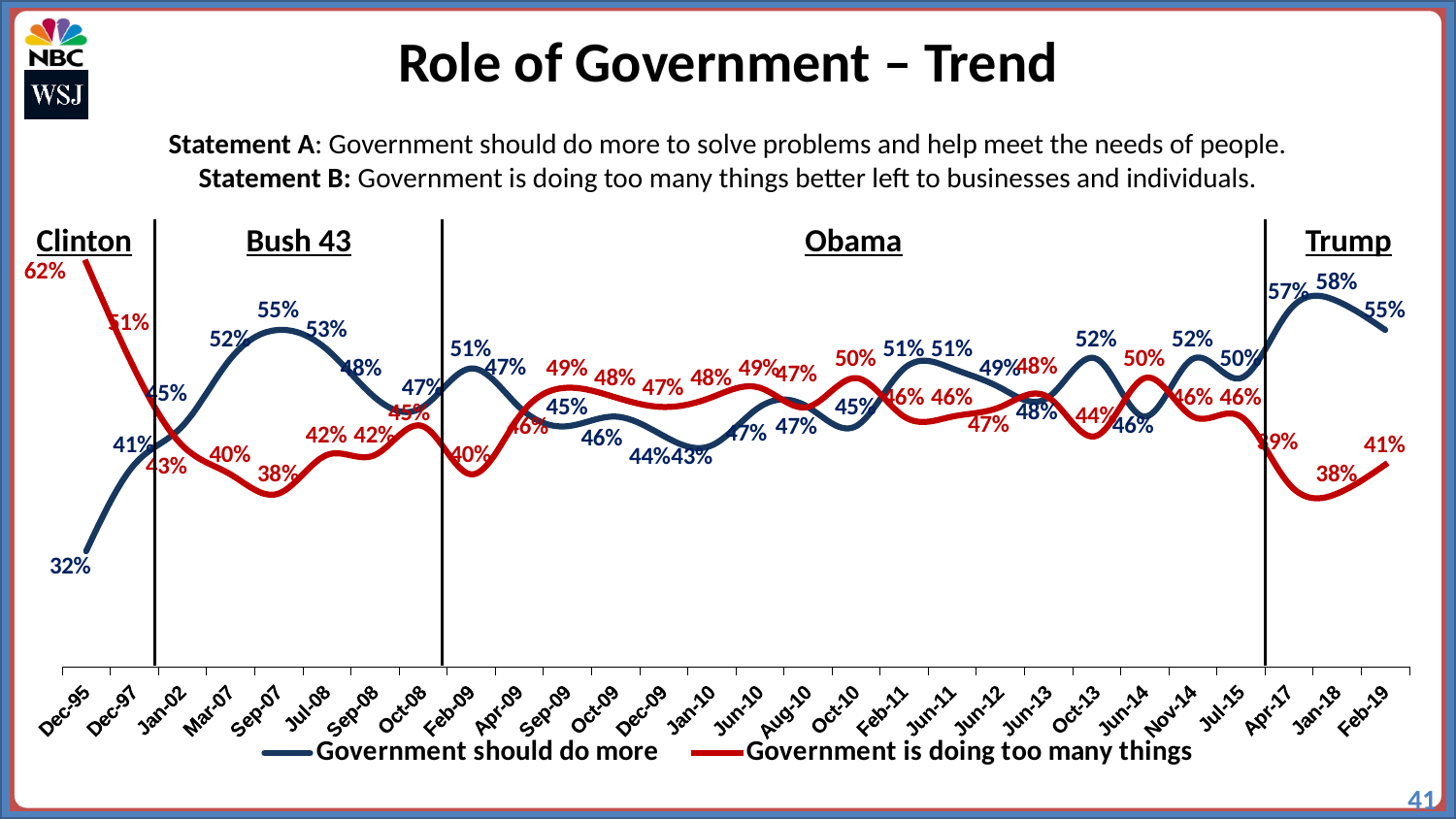

Role of Government – Trend
Statement A: Government should do more to solve problems and help meet the needs of people.
Statement B: Government is doing too many things better left to businesses and individuals.

### Chart

| Category | Government should do more | Government is doing too many things |  |
|---|---|---|---|
| Dec-95 | 0.32 | 0.62 | None |
| Dec-97 | 0.41 | 0.51 | None |
| Jan-02 | 0.45 | 0.43 | None |
| Mar-07 | 0.52 | 0.4 | None |
| Sep-07 | 0.55 | 0.38 | None |
| Jul-08 | 0.53 | 0.42 | None |
| Sep-08 | 0.48 | 0.42 | None |
| Oct-08 | 0.47 | 0.45 | None |
| Feb-09 | 0.51 | 0.4 | None |
| Apr-09 | 0.47 | 0.46 | None |
| Sep-09 | 0.45 | 0.49 | None |
| Oct-09 | 0.46 | 0.48 | None |
| Dec-09 | 0.44 | 0.47 | None |
| Jan-10 | 0.43 | 0.48 | None |
| Jun-10 | 0.47 | 0.49 | None |
| Aug-10 | 0.47 | 0.47 | None |
| Oct-10 | 0.45 | 0.5 | None |
| Feb-11 | 0.51 | 0.46 | None |
| Jun-11 | 0.51 | 0.46 | None |
| Jun-12 | 0.49 | 0.47 | None |
| Jun-13 | 0.48 | 0.48 | None |
| Oct-13 | 0.52 | 0.44 | None |
| Jun-14 | 0.46 | 0.5 | None |
| Nov-14 | 0.52 | 0.46 | None |
| Jul-15 | 0.5 | 0.46 | None |
| Apr-17 | 0.57 | 0.39 | None |
| Jan-18 | 0.58 | 0.38 | None |
| Feb-19 | 0.55 | 0.41 | None |
Clinton
Bush 43
Obama
Trump